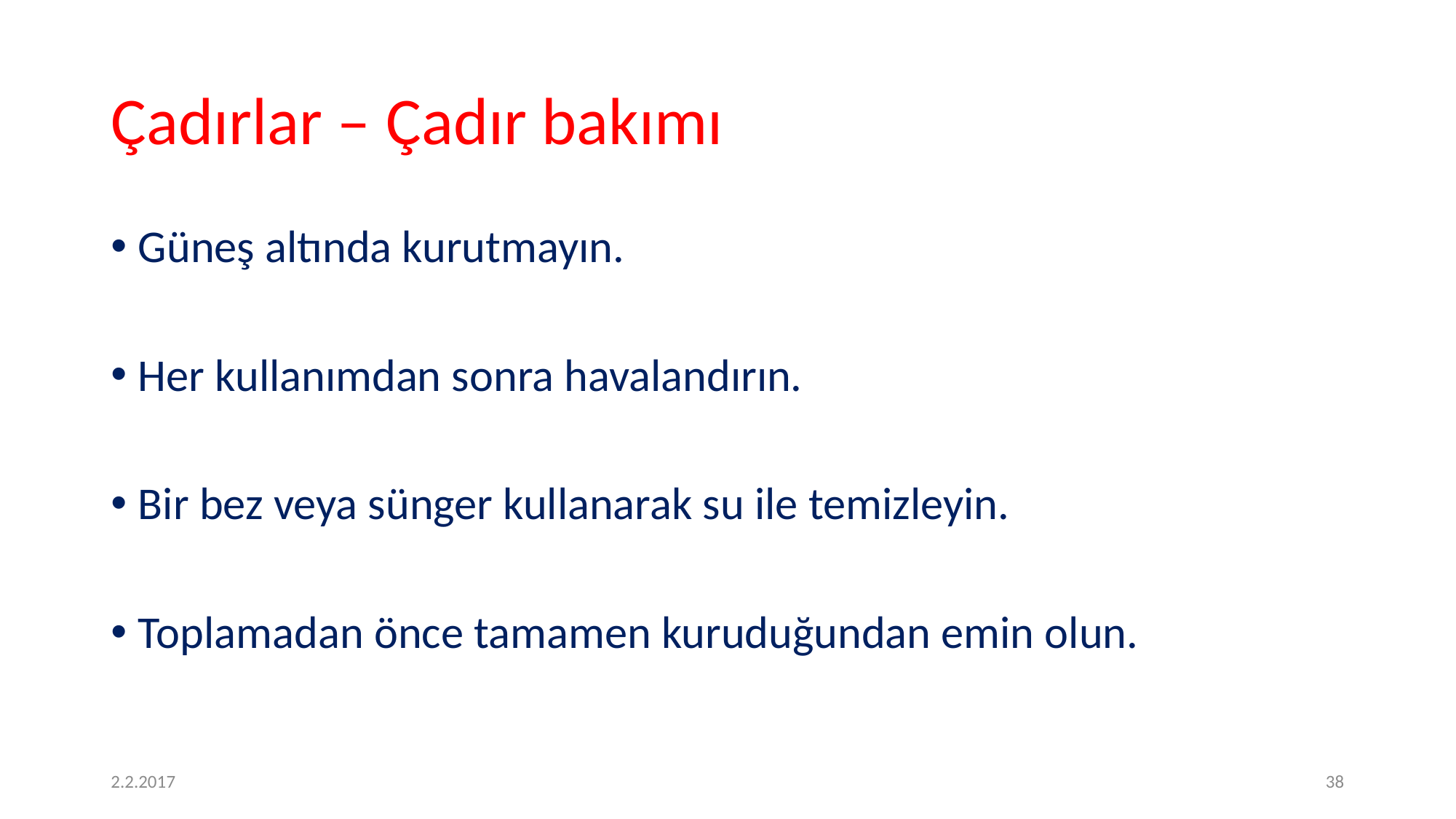

# Çadırlar – Çadır bakımı
Güneş altında kurutmayın.

Her kullanımdan sonra havalandırın.

Bir bez veya sünger kullanarak su ile temizleyin.

Toplamadan önce tamamen kuruduğundan emin olun.
2.2.2017
38